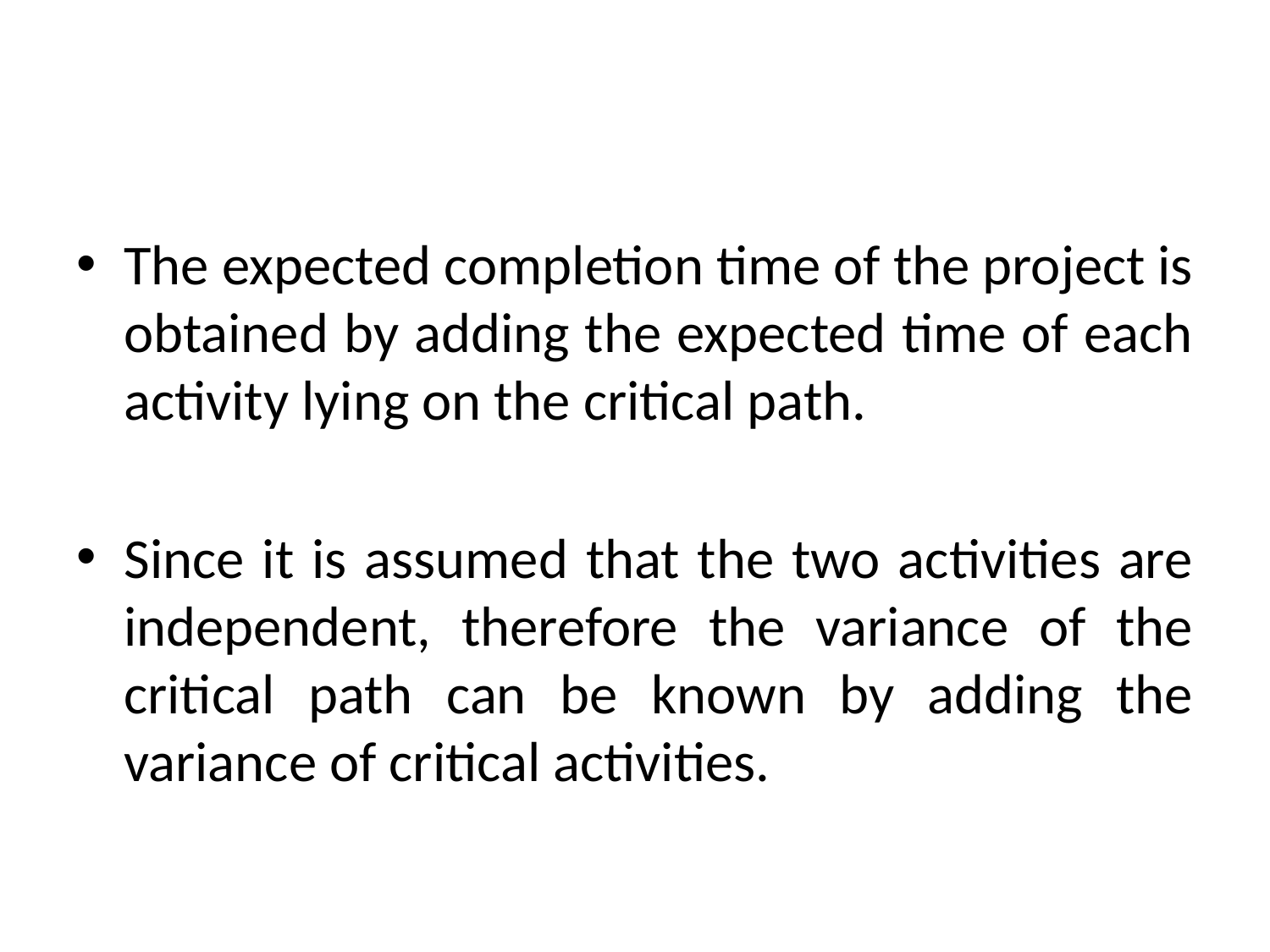

#
The expected completion time of the project is obtained by adding the expected time of each activity lying on the critical path.

Since it is assumed that the two activities are independent, therefore the variance of the critical path can be known by adding the variance of critical activities.